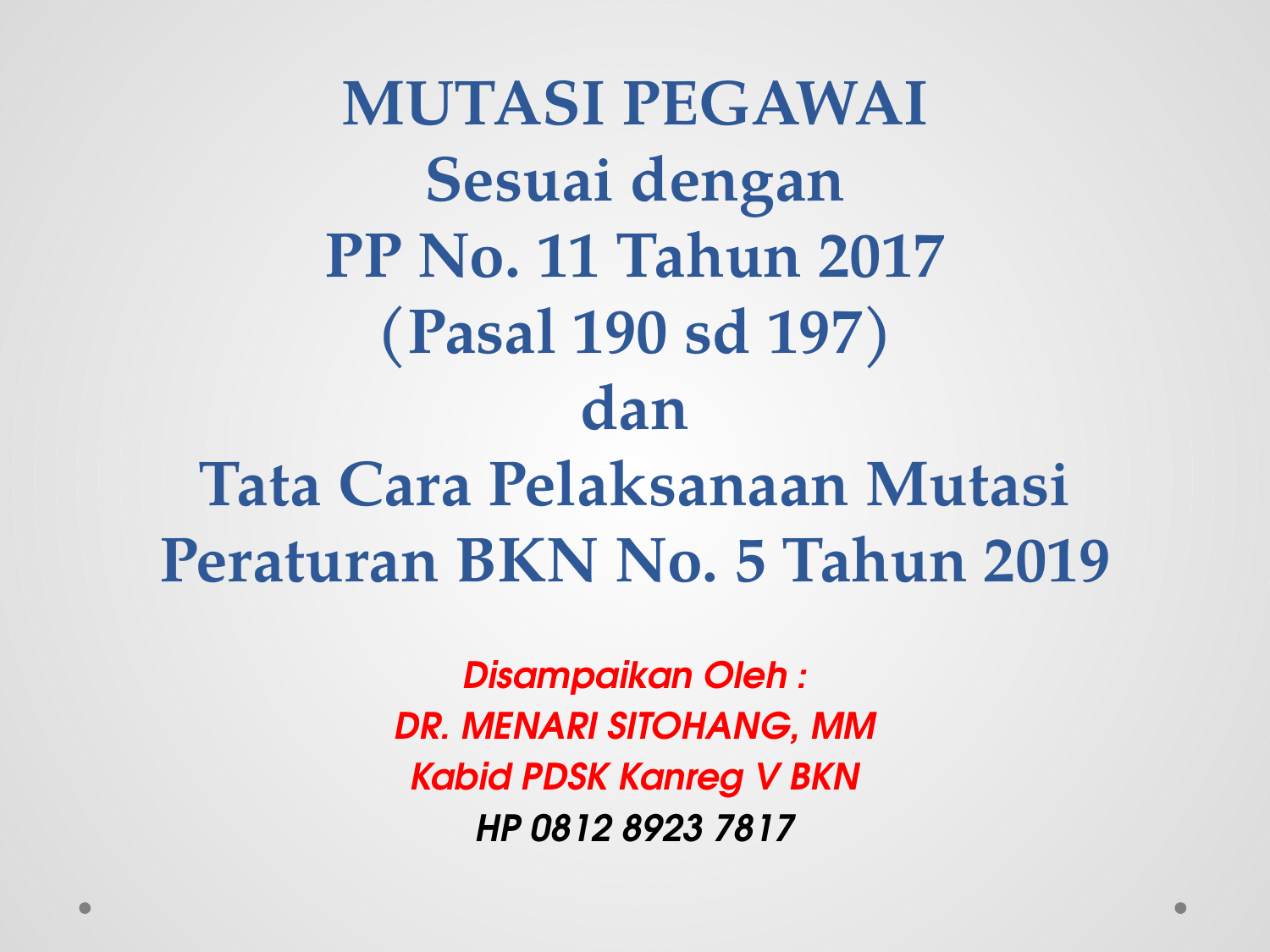

# MUTASI PEGAWAI Sesuai dengan PP No. 11 Tahun 2017 (Pasal 190 sd 197) dan Tata Cara Pelaksanaan Mutasi Peraturan BKN No. 5 Tahun 2019
Disampaikan Oleh :
DR. MENARI SITOHANG, MM
Kabid PDSK Kanreg V BKN
HP 0812 8923 7817